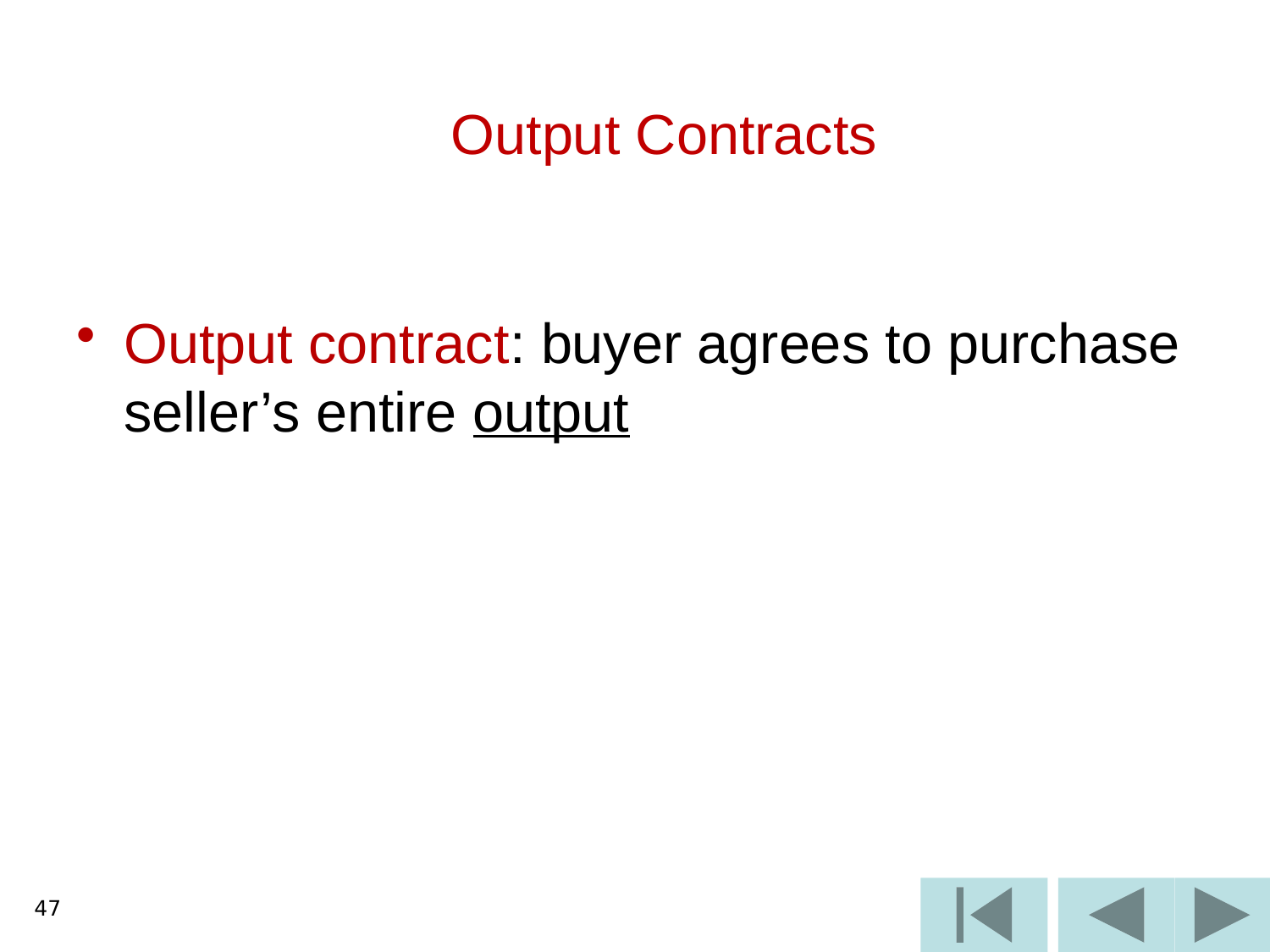

# Output Contracts

Output contract: buyer agrees to purchase seller’s entire output
47